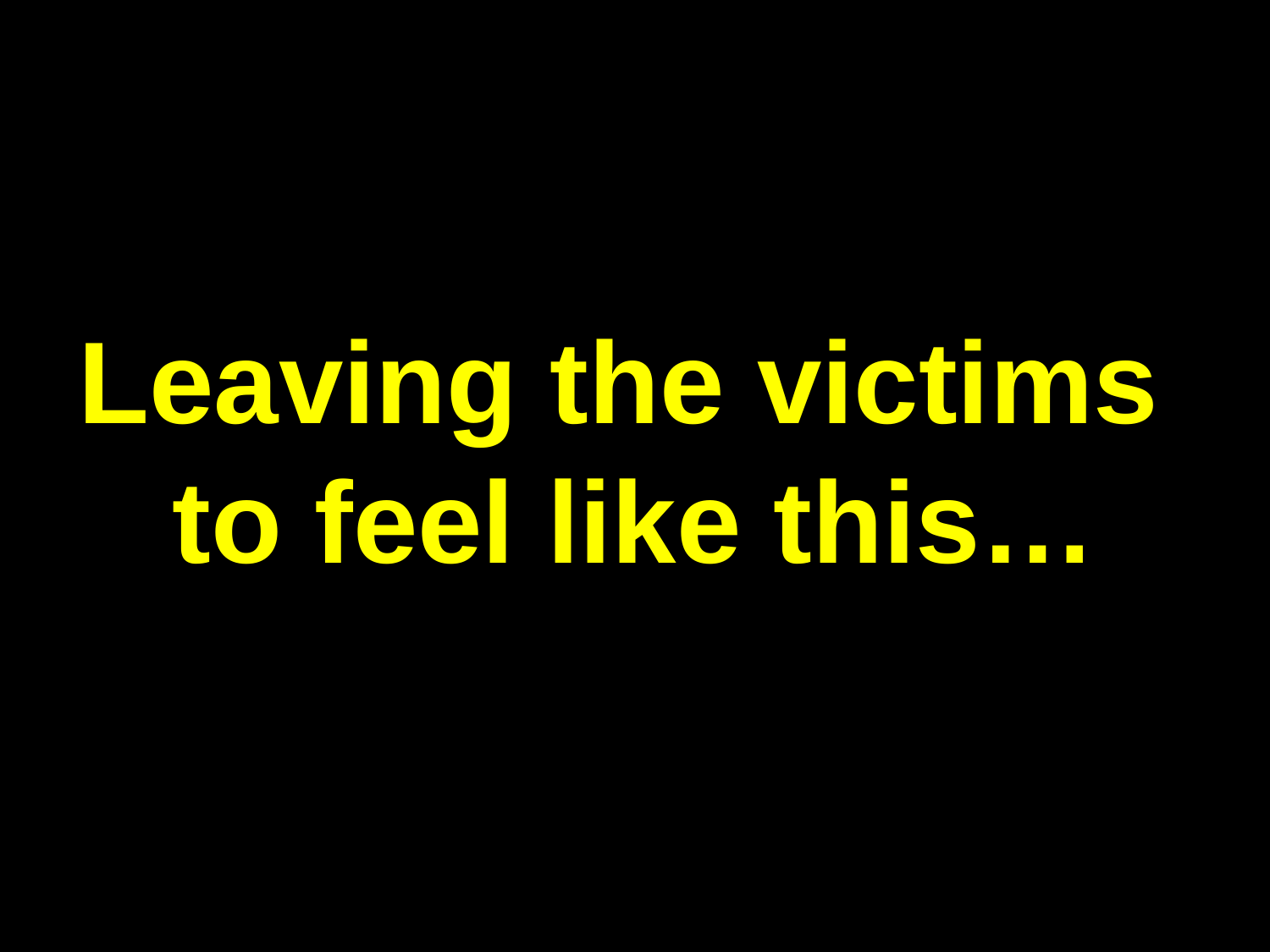

# Leaving the victims to feel like this…